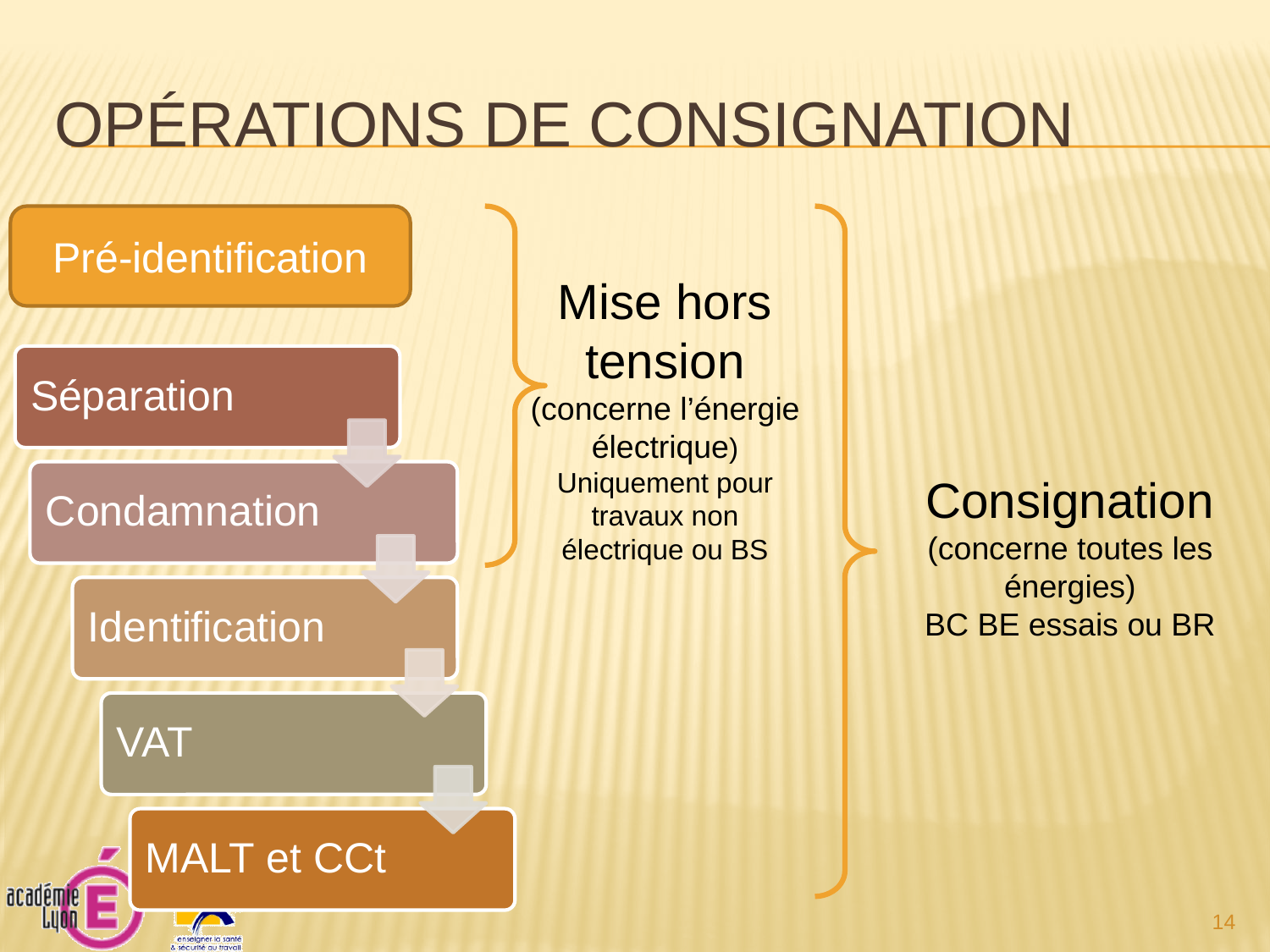

# Opérations de consignation
Pré-identification

Mise hors tension
(concerne l’énergie électrique)
Uniquement pour travaux non électrique ou BS
Séparation
Condamnation
Identification
VAT
MALT et CCt

Consignation
(concerne toutes les énergies)
BC BE essais ou BR
14